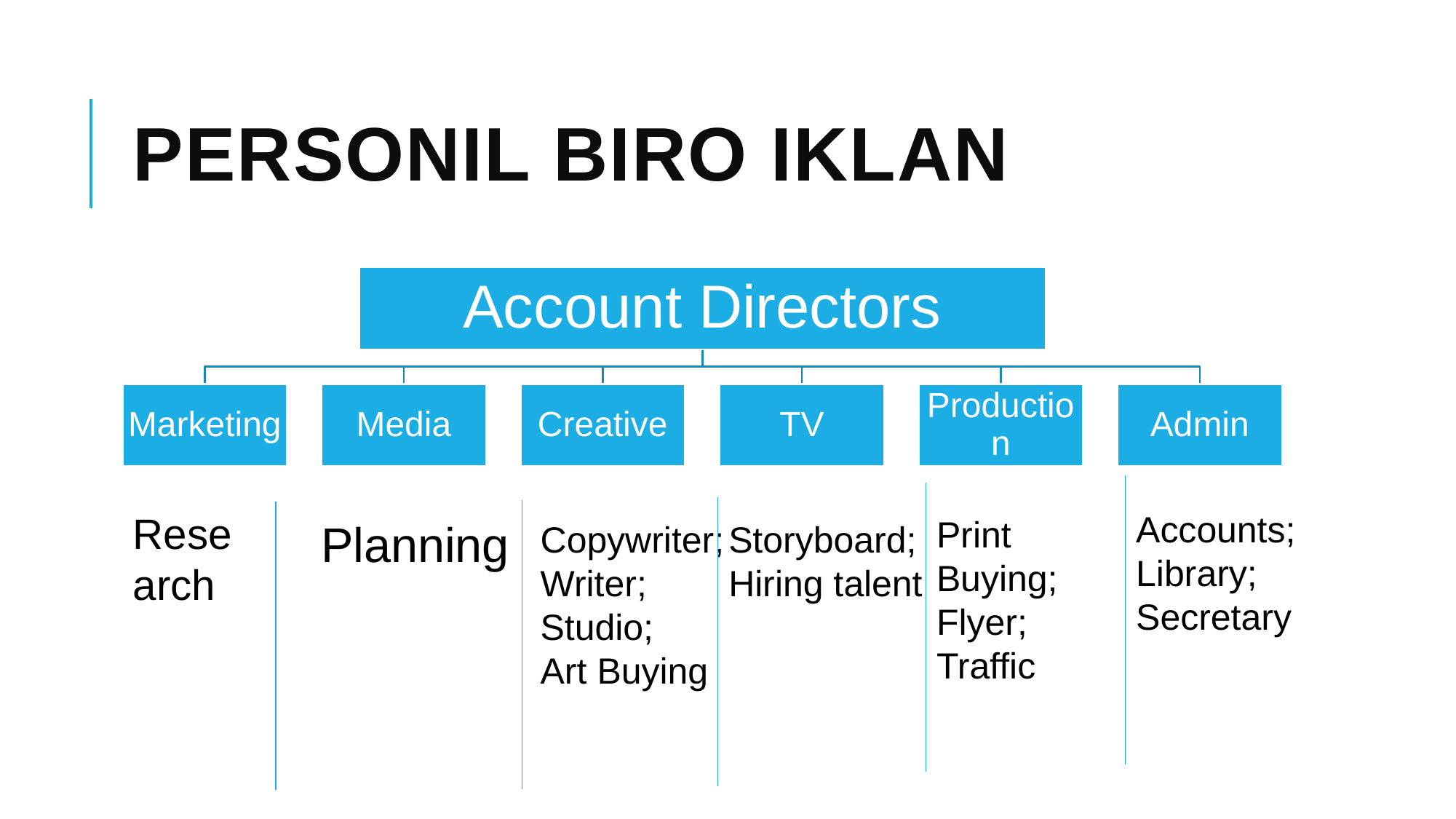

# Personil biro iklan
Account Directors
Marketing
Media
Creative
TV
Production
Admin
Research
Accounts;
Library;
Secretary
Print Buying;
Flyer;
Traffic
Planning
Copywriter;
Writer;
Studio;
Art Buying
Storyboard;
Hiring talent